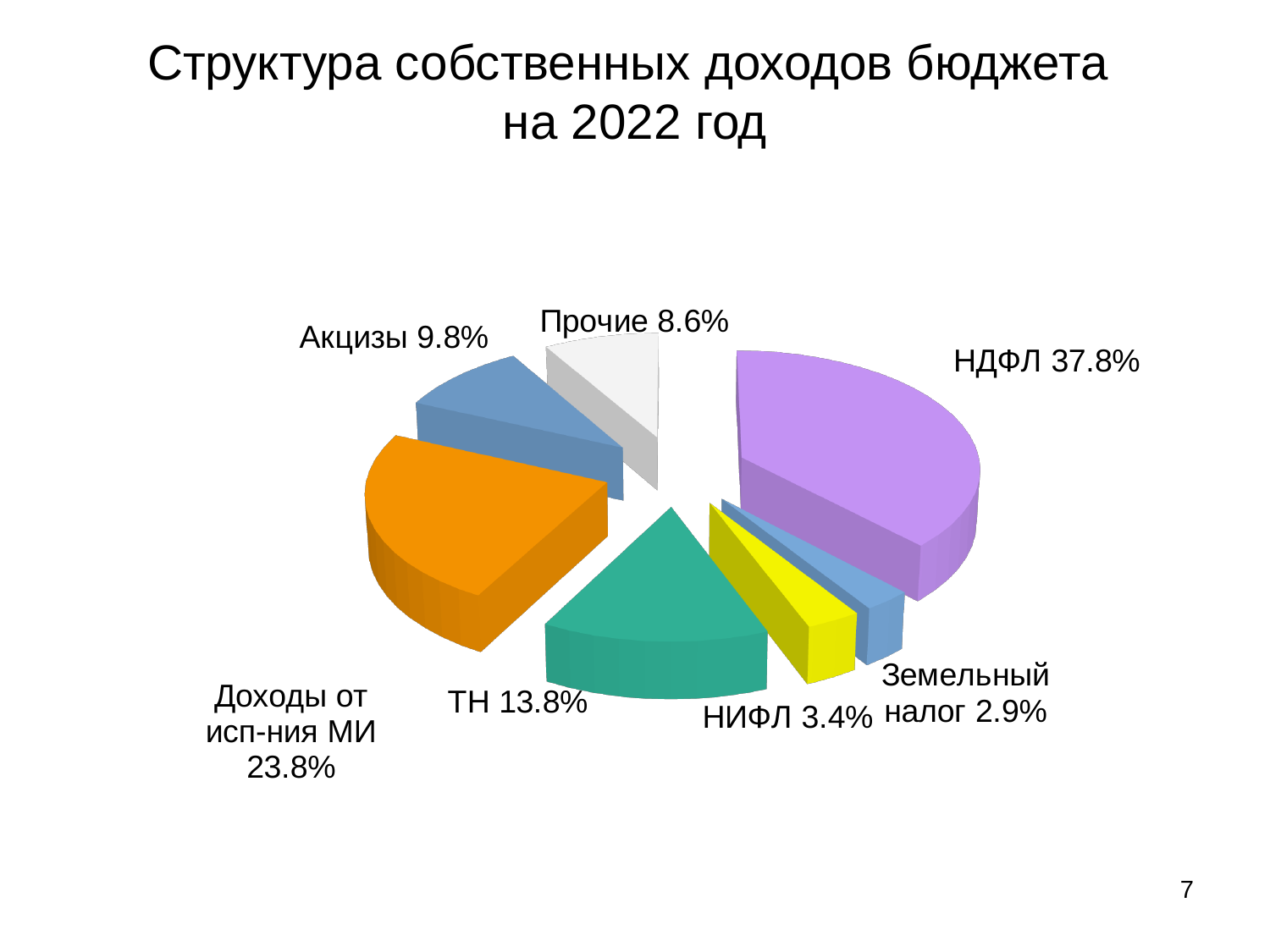

# Структура собственных доходов бюджета на 2022 год

[unsupported chart]

7